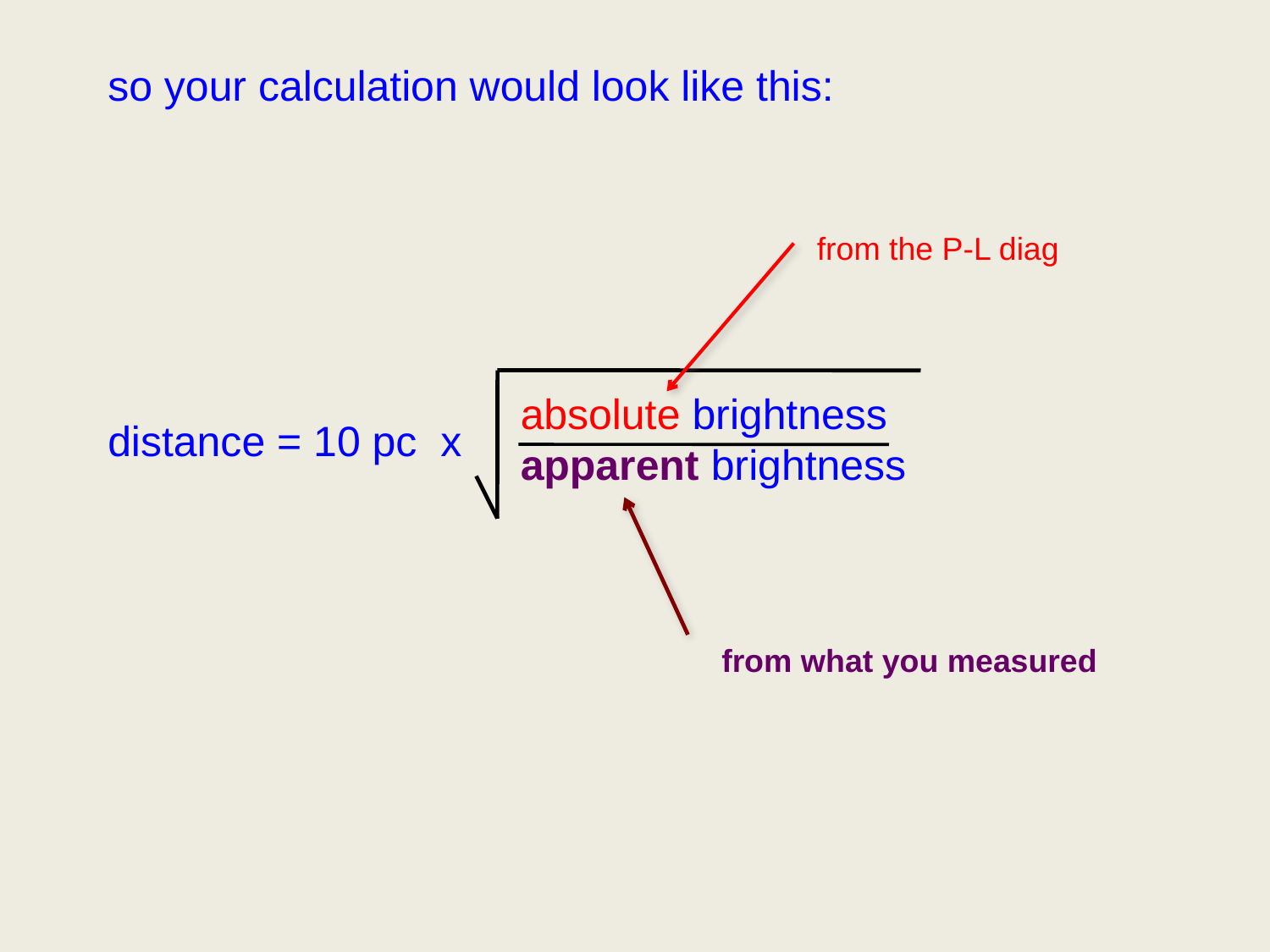

so your calculation would look like this:

distance = 10 pc  x
from the P-L diag
absolute brightness
apparent brightness
from what you measured